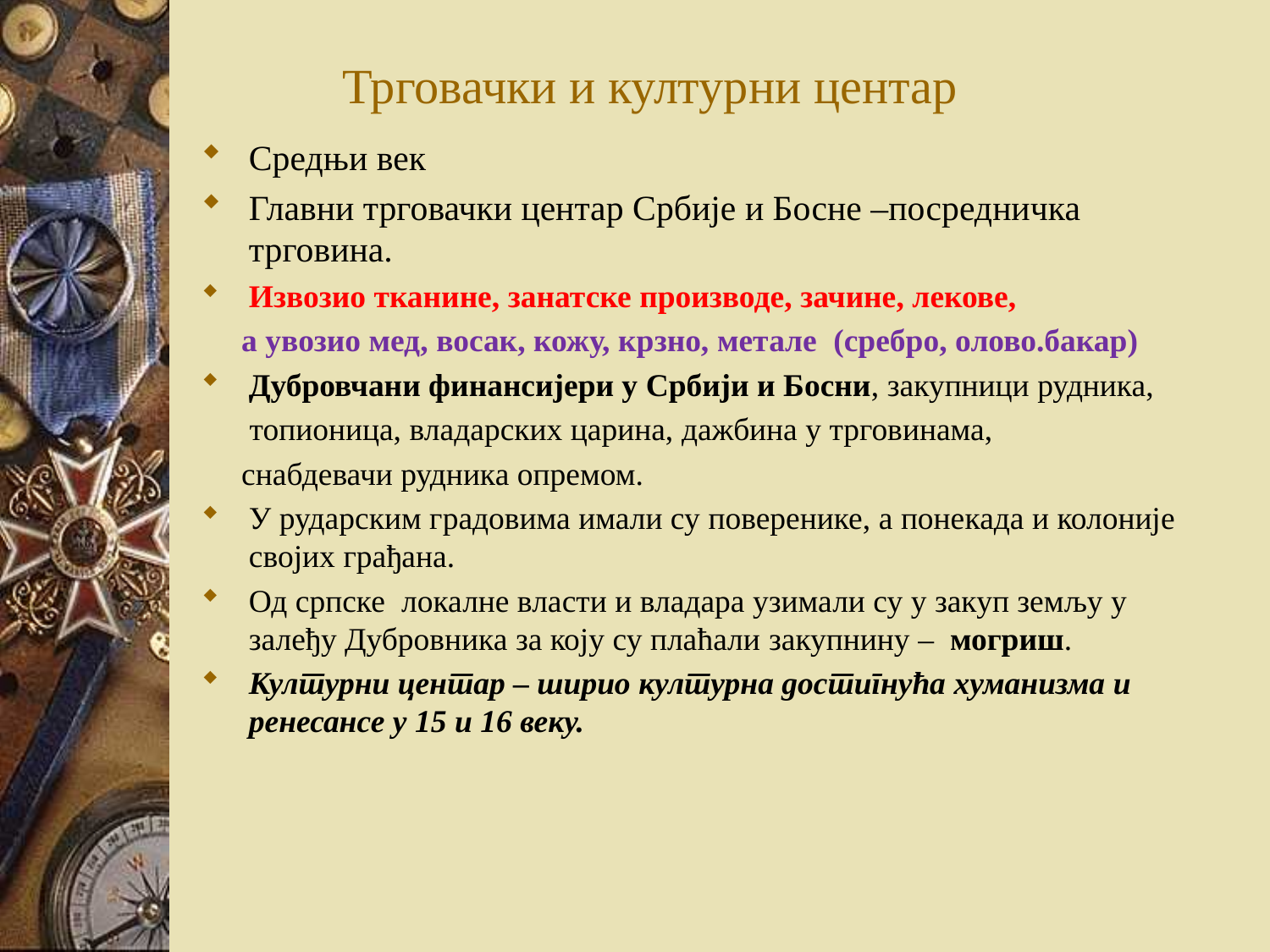

# Трговачки и културни центар
Средњи век
Главни трговачки центар Србије и Босне –посредничка трговина.
Извозио тканине, занатске производе, зачине, лекове,
     а увозио мед, восак, кожу, крзно, метале  (сребро, олово.бакар)
Дубровчани финансијери у Србији и Босни, закупници рудника,
      топионица, владарских царина, дажбина у трговинама,
     снабдевачи рудника опремом.
У рударским градовима имали су поверенике, а понекада и колоније својих грађана.
Од српске  локалне власти и владара узимали су у закуп земљу у залеђу Дубровника за коју су плаћали закупнину –  могриш.
Културни центар – ширио културна достигнућа хуманизма и ренесансе у 15 и 16 веку.